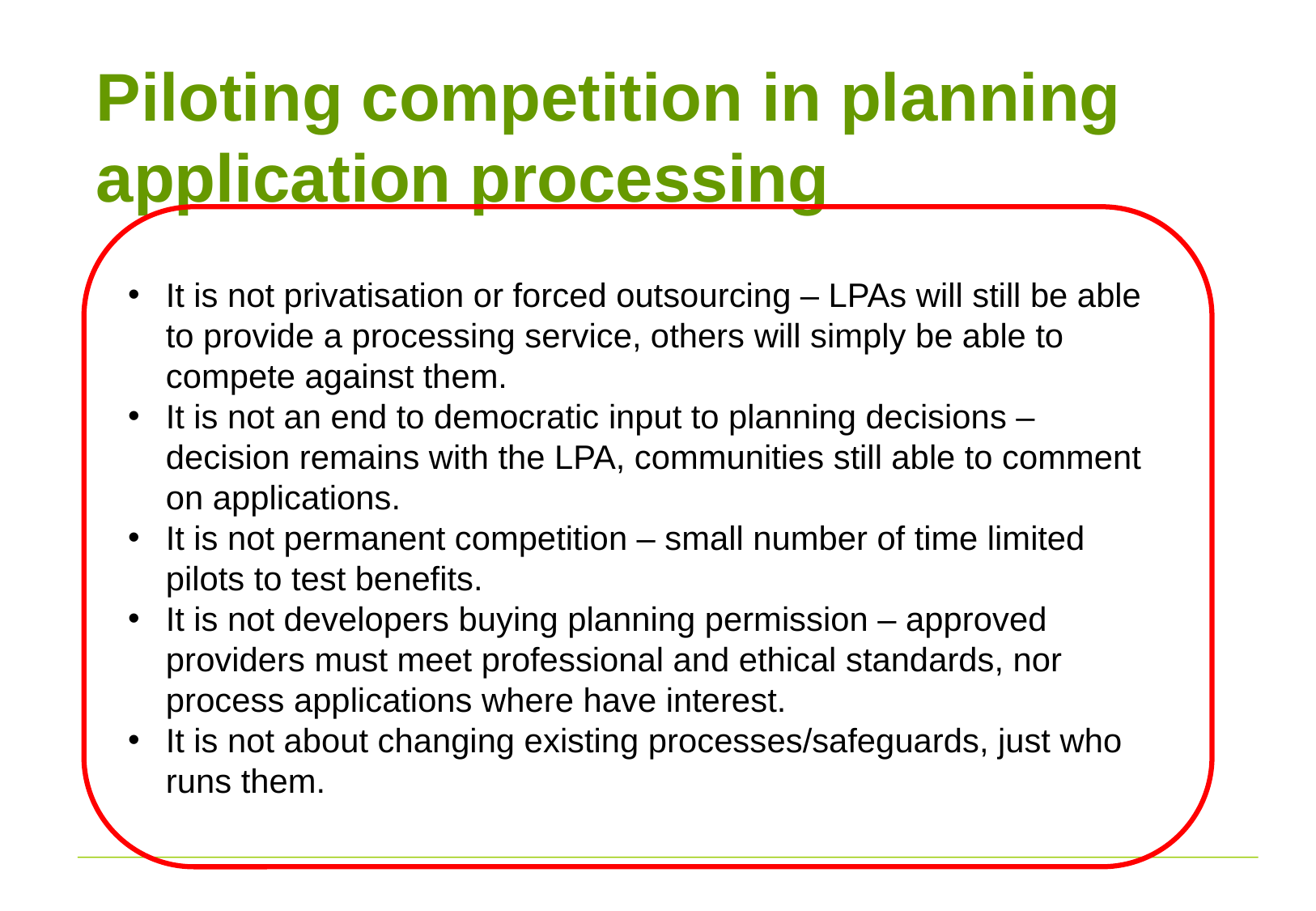

# Piloting competition in planning application processing
It is not privatisation or forced outsourcing – LPAs will still be able to provide a processing service, others will simply be able to compete against them.
It is not an end to democratic input to planning decisions – decision remains with the LPA, communities still able to comment on applications.
It is not permanent competition – small number of time limited pilots to test benefits.
It is not developers buying planning permission – approved providers must meet professional and ethical standards, nor process applications where have interest.
It is not about changing existing processes/safeguards, just who runs them.